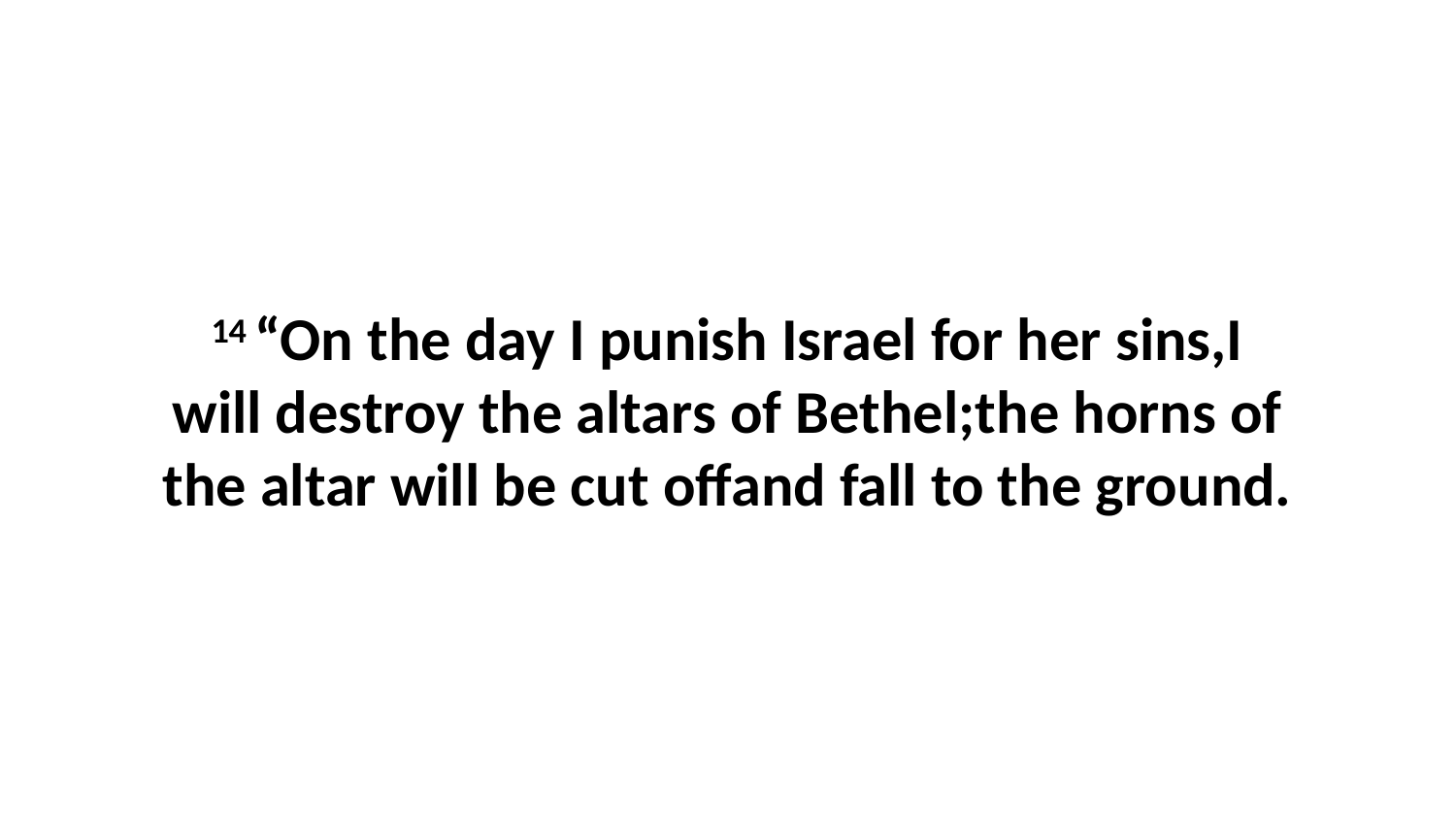

14 “On the day I punish Israel for her sins,I will destroy the altars of Bethel;the horns of the altar will be cut offand fall to the ground.